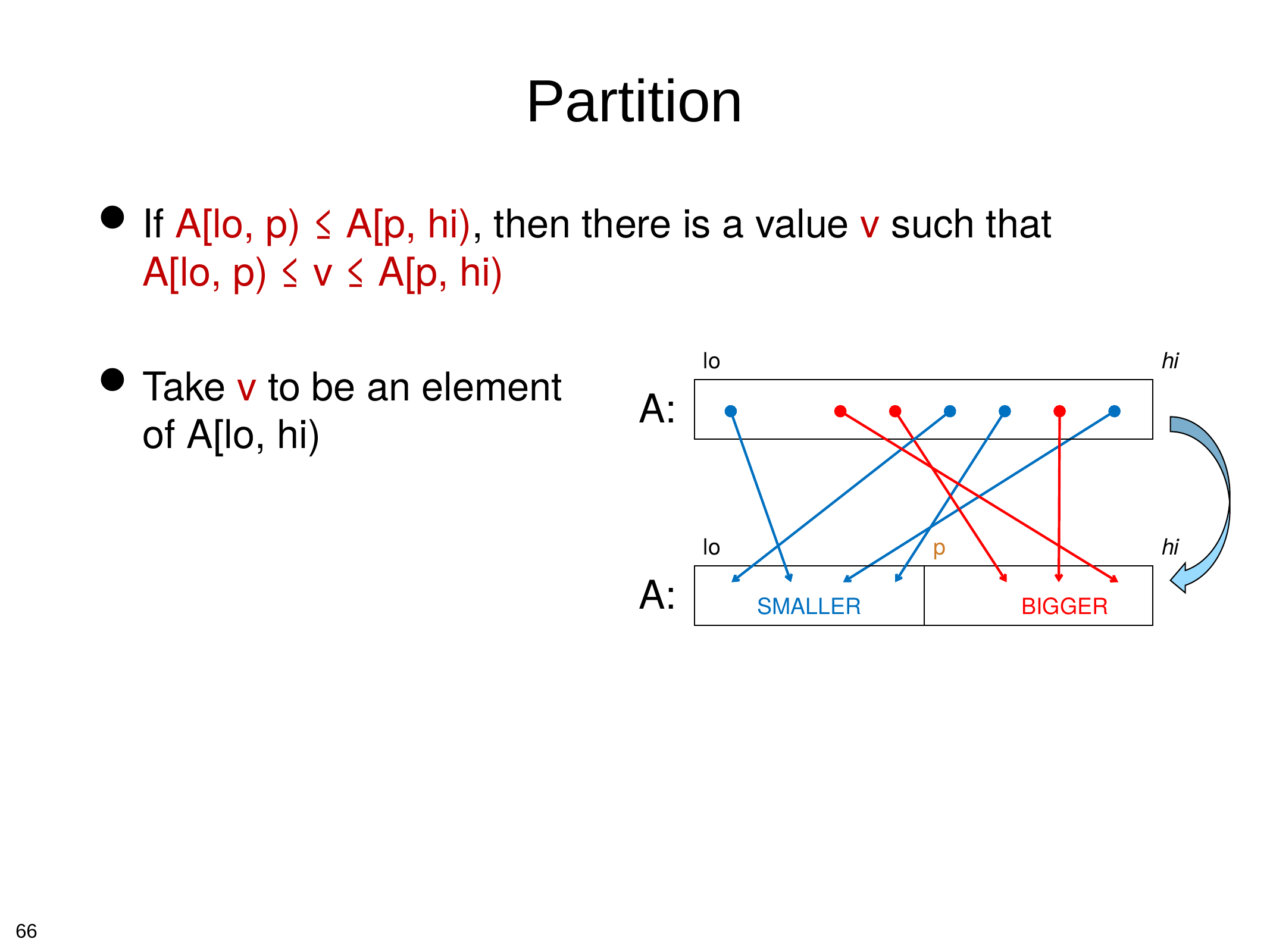

# Partition
If A[lo, p) ≤ A[p, hi), then there is a value v such that
A[lo, p) ≤ v ≤ A[p, hi)

Take v to be an element
of A[lo, hi)

| lo |  |  |  | hi |
| --- | --- | --- | --- | --- |
|  |  |  |  |  |
A:

| lo | p |  | hi |
| --- | --- | --- | --- |
| SMALLER |  | BIGGER |  |
A:
66